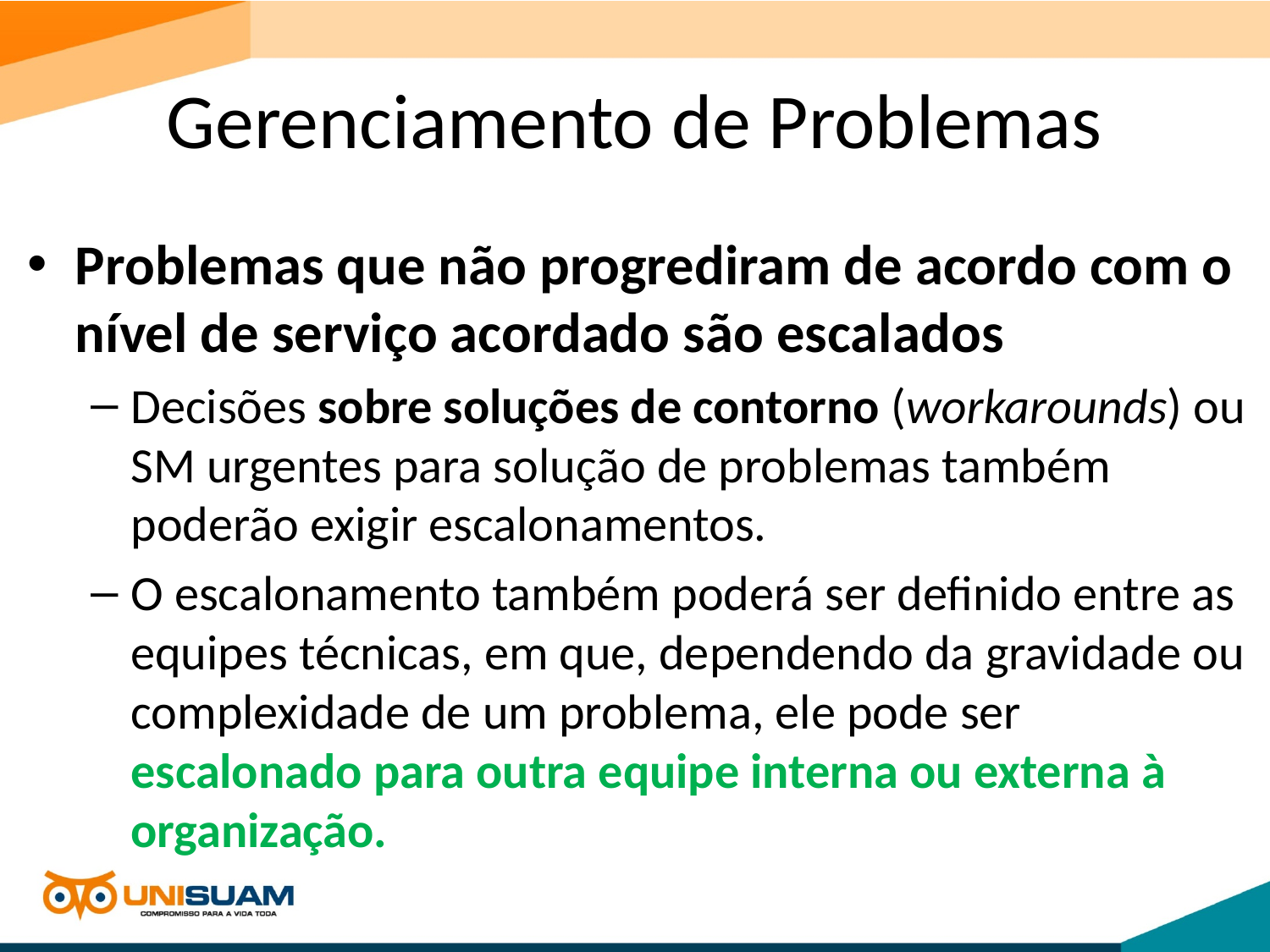

# Gerenciamento de Problemas
Problemas que não progrediram de acordo com o nível de serviço acordado são escalados
Decisões sobre soluções de contorno (workarounds) ou SM urgentes para solução de problemas também poderão exigir escalonamentos.
O escalonamento também poderá ser definido entre as equipes técnicas, em que, dependendo da gravidade ou complexidade de um problema, ele pode ser escalonado para outra equipe interna ou externa à organização.